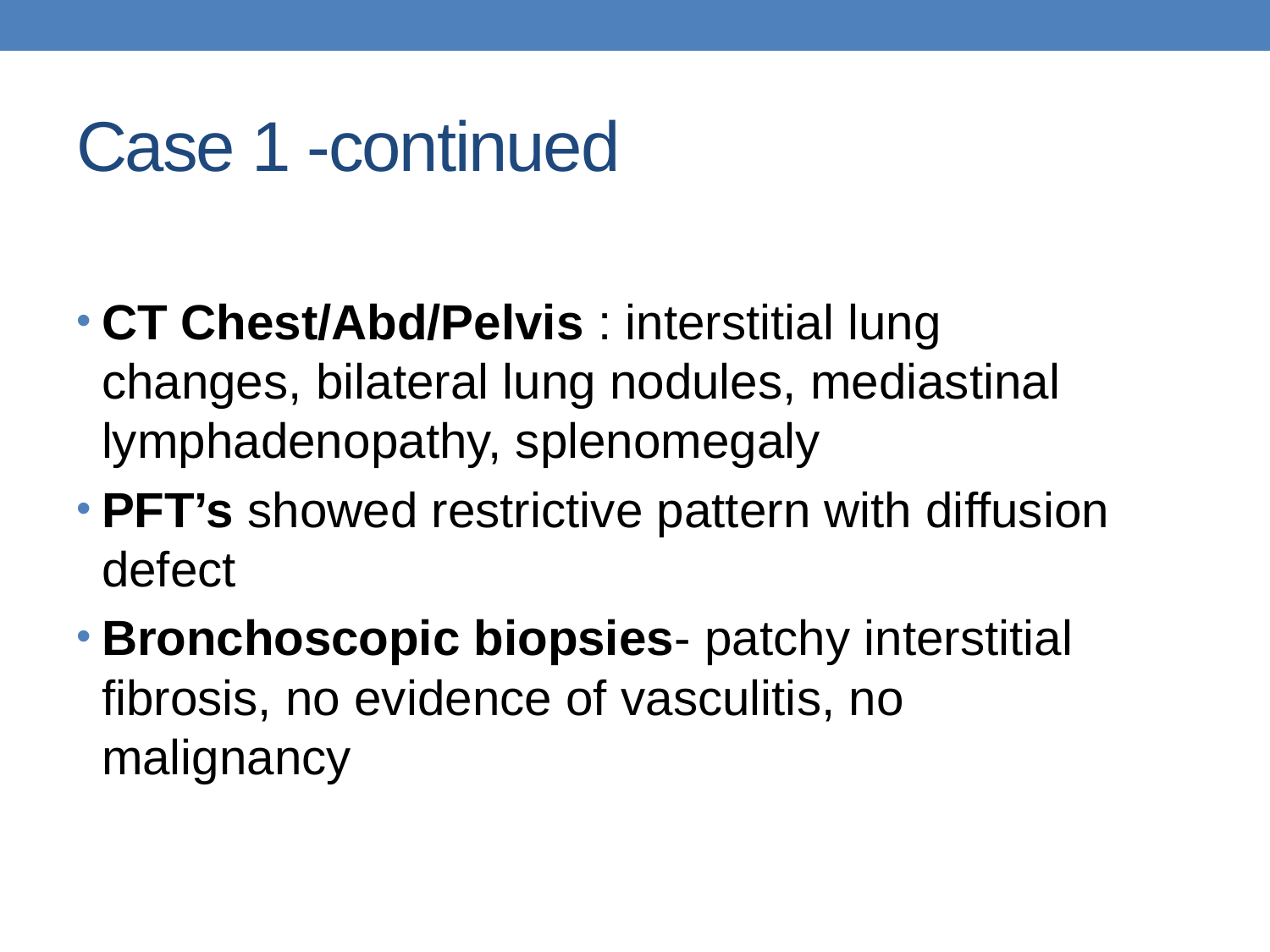

# Case 1 -continued
CT Chest/Abd/Pelvis : interstitial lung changes, bilateral lung nodules, mediastinal lymphadenopathy, splenomegaly
PFT’s showed restrictive pattern with diffusion defect
Bronchoscopic biopsies- patchy interstitial fibrosis, no evidence of vasculitis, no malignancy